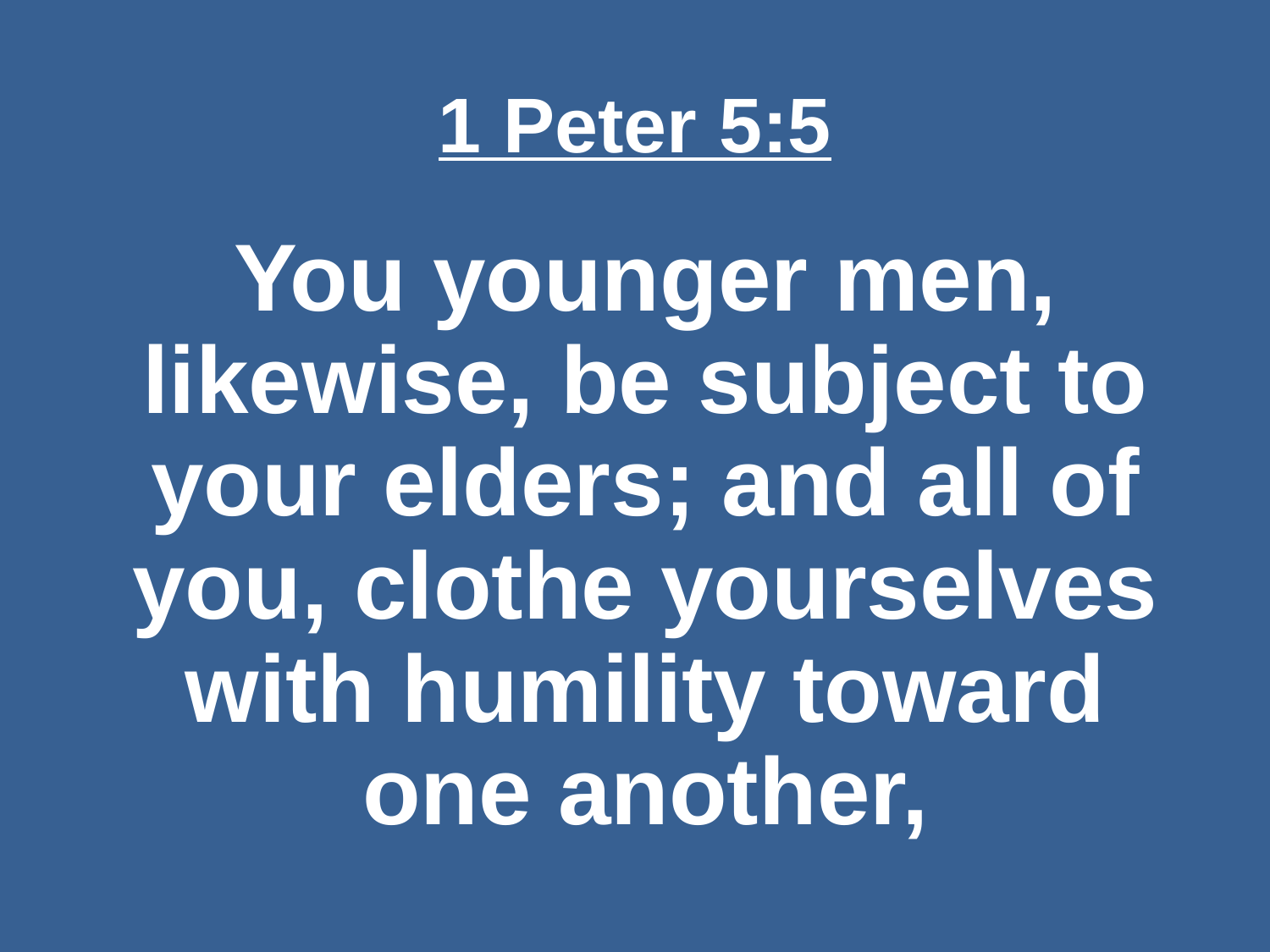

# 1 Peter 5:5
You younger men, likewise, be subject to your elders; and all of you, clothe yourselves with humility toward one another,